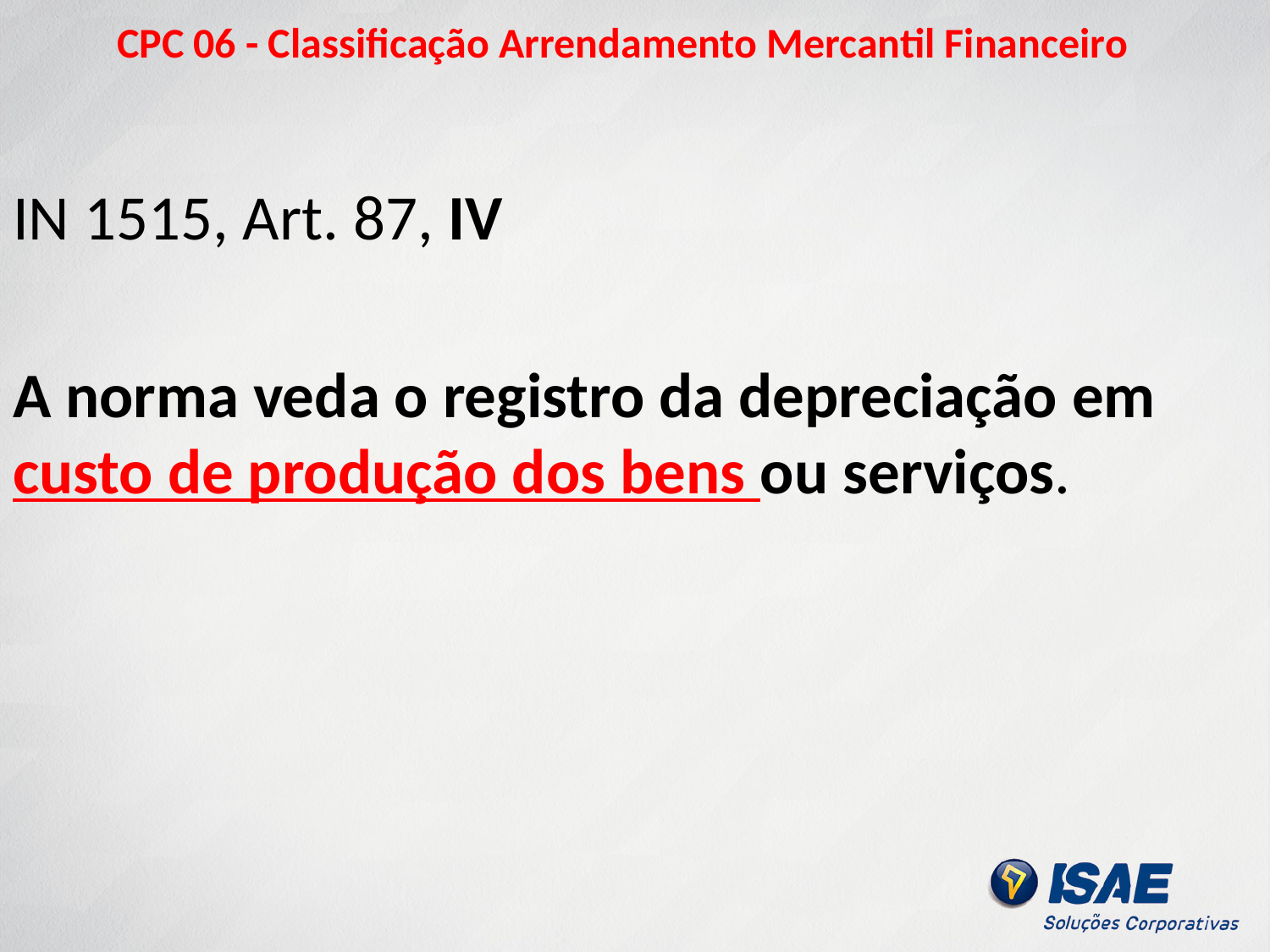

# CPC 06 - Classificação Arrendamento Mercantil Financeiro

IN 1515, Art. 87, IV

A norma veda o registro da depreciação em custo de produção dos bens ou serviços.